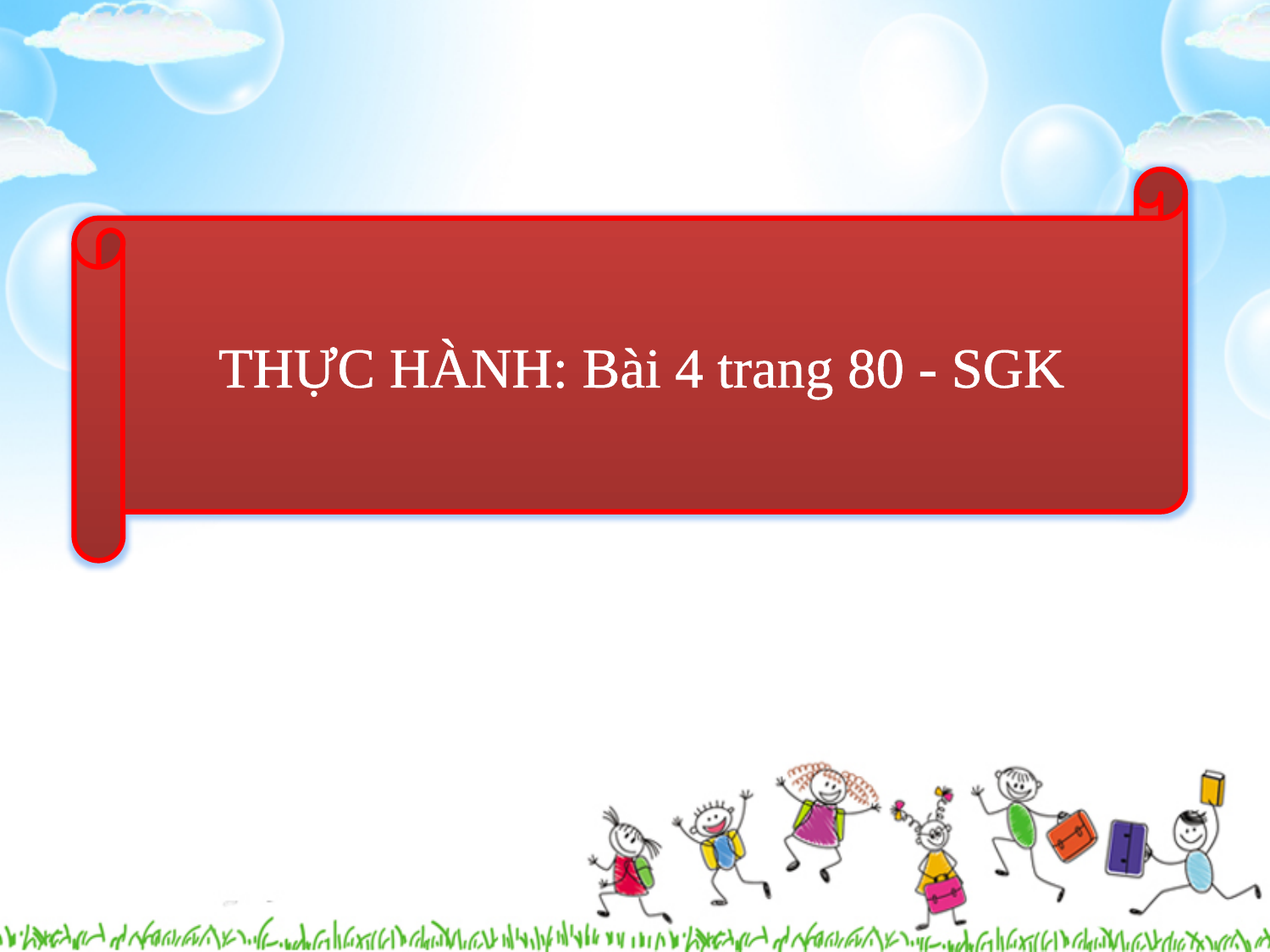

THỰC HÀNH: Bài 4 trang 80 - SGK